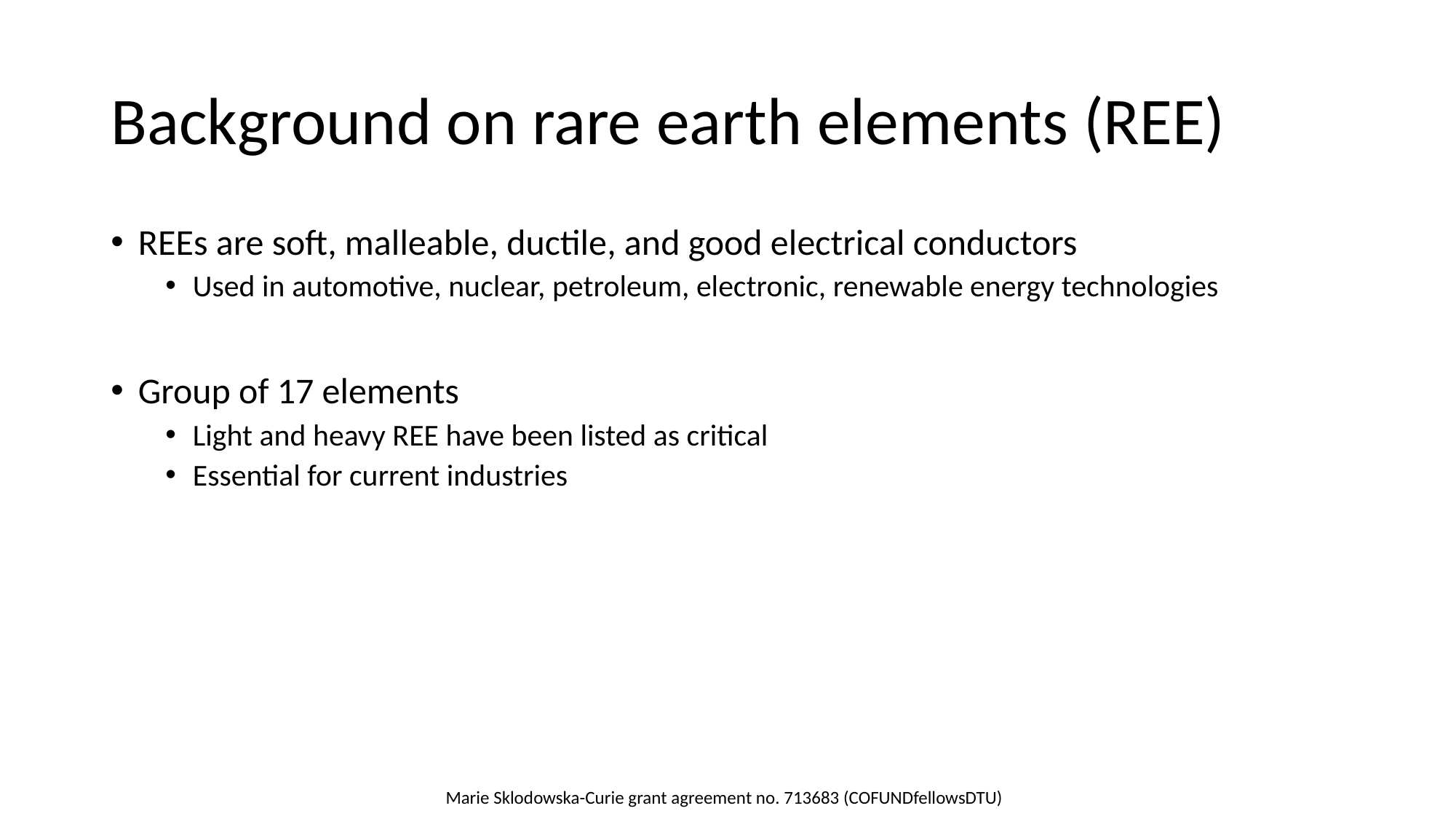

# Background on rare earth elements (REE)
REEs are soft, malleable, ductile, and good electrical conductors
Used in automotive, nuclear, petroleum, electronic, renewable energy technologies

Group of 17 elements
Light and heavy REE have been listed as critical
Essential for current industries

Marie Sklodowska-Curie grant agreement no. 713683 (COFUNDfellowsDTU)
Marie Sklodowska-Curie grant agreement no. 713683 (COFUNDfellowsDTU)